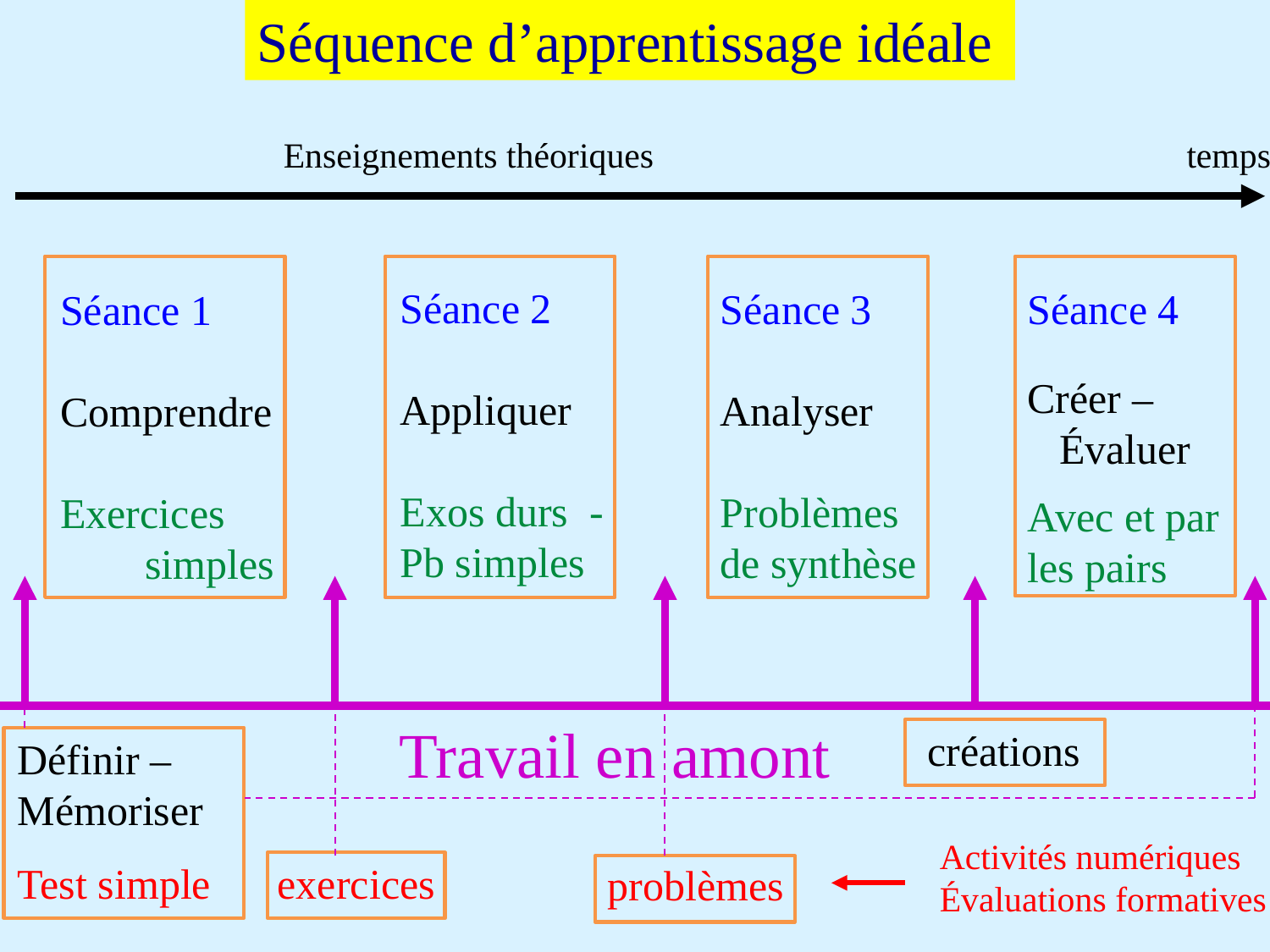

Séquence d’apprentissage idéale
Enseignements théoriques                                                            temps

Séance 2

Appliquer

Exos durs  - Pb simples
Séance 3

Analyser

Problèmes de synthèse
Séance 4

Créer –
   Évaluer

Avec et par les pairs
Séance 1

Comprendre

Exercices
        simples
Travail en amont
créations

Définir –
Mémoriser

Test simple

Activités numériques
Évaluations formatives
exercices

problèmes